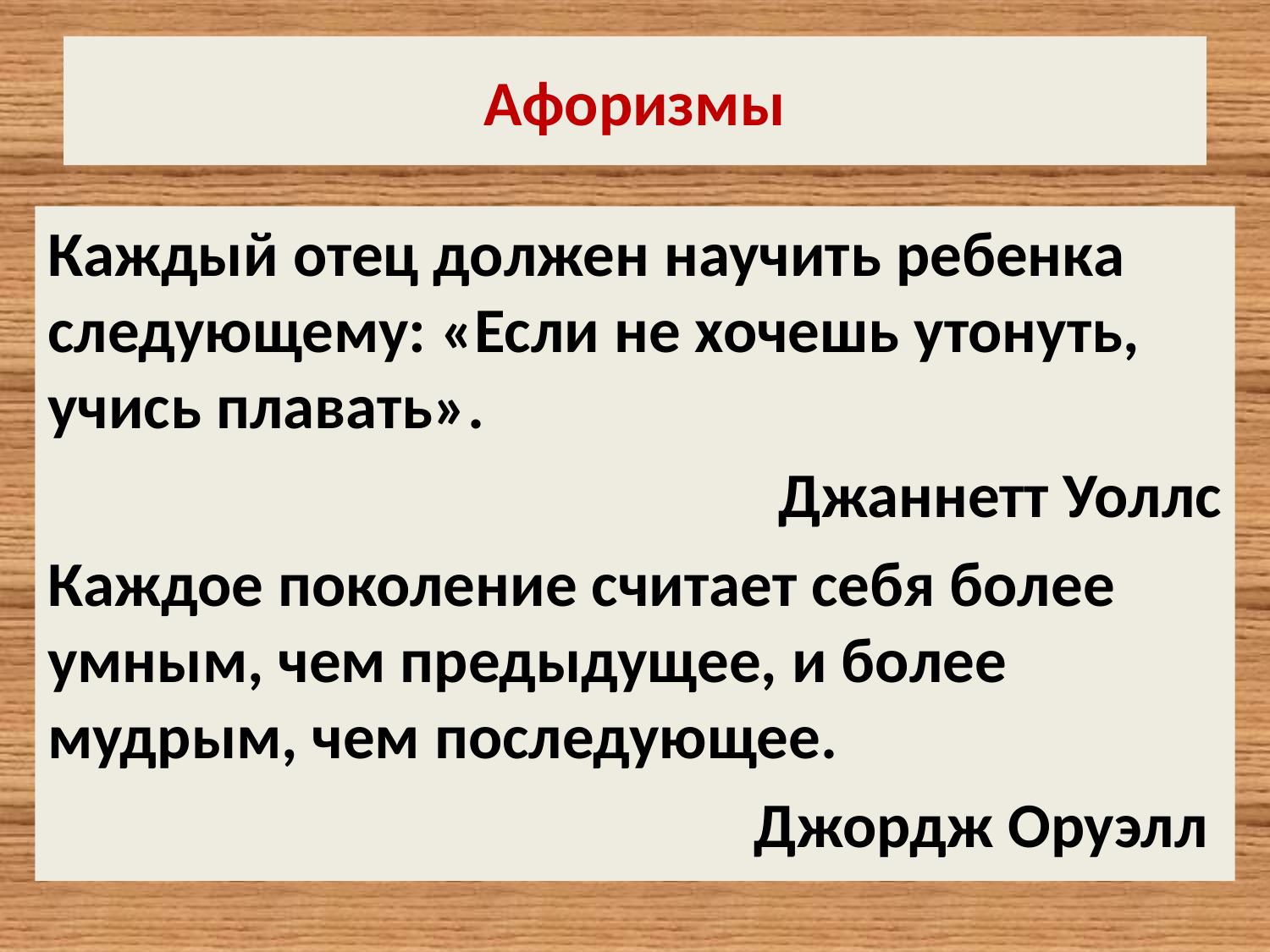

# Афоризмы
Каждый отец должен научить ребенка следующему: «Если не хочешь утонуть, учись плавать».
Джаннетт Уоллс
Каждое поколение считает себя более умным, чем предыдущее, и более мудрым, чем последующее.
Джордж Оруэлл